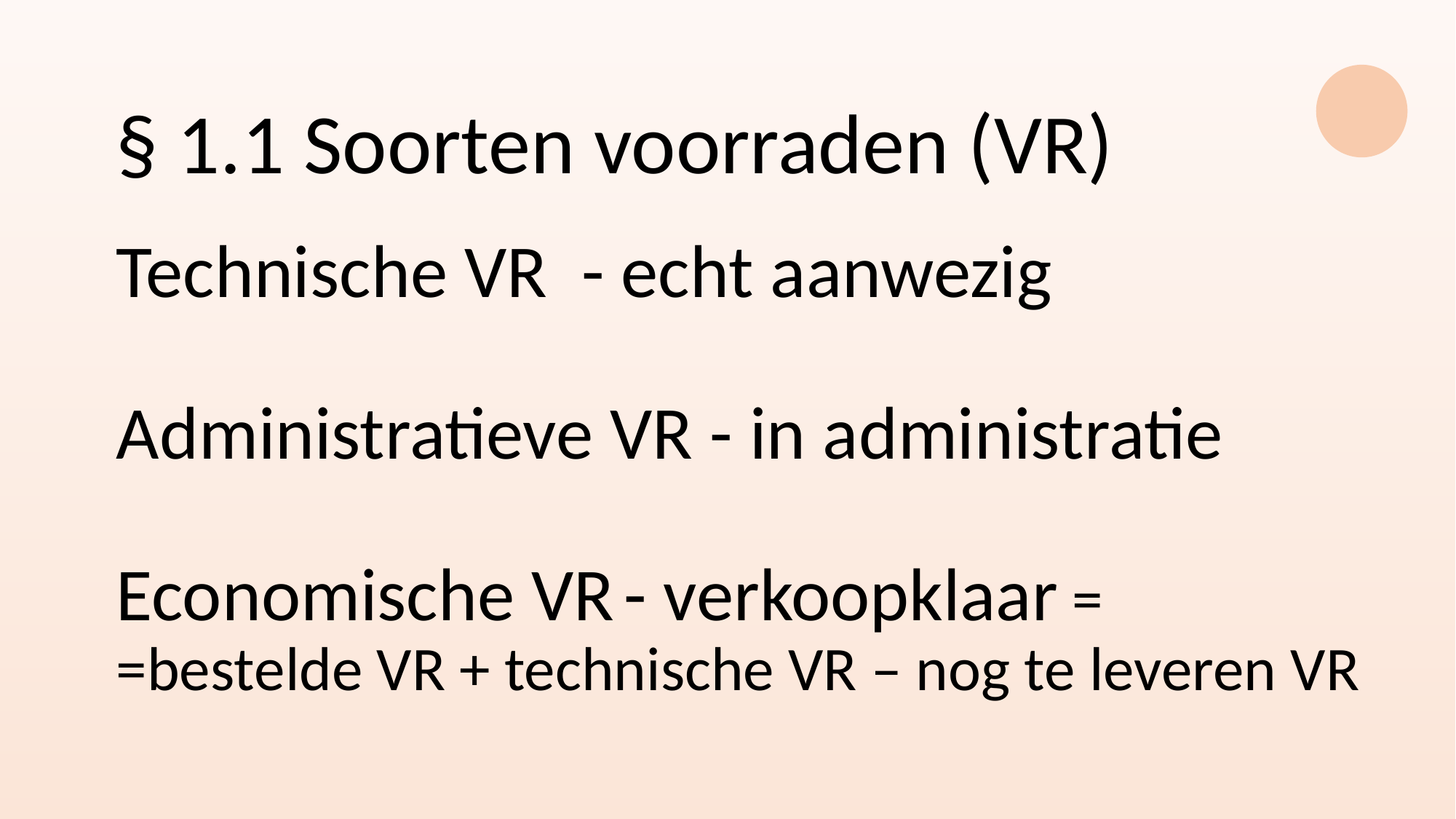

# § 1.1 Soorten voorraden (VR) Technische VR  - echt aanwezig Administratieve VR - in administratie Economische VR	- verkoopklaar = =bestelde VR + technische VR – nog te leveren VR